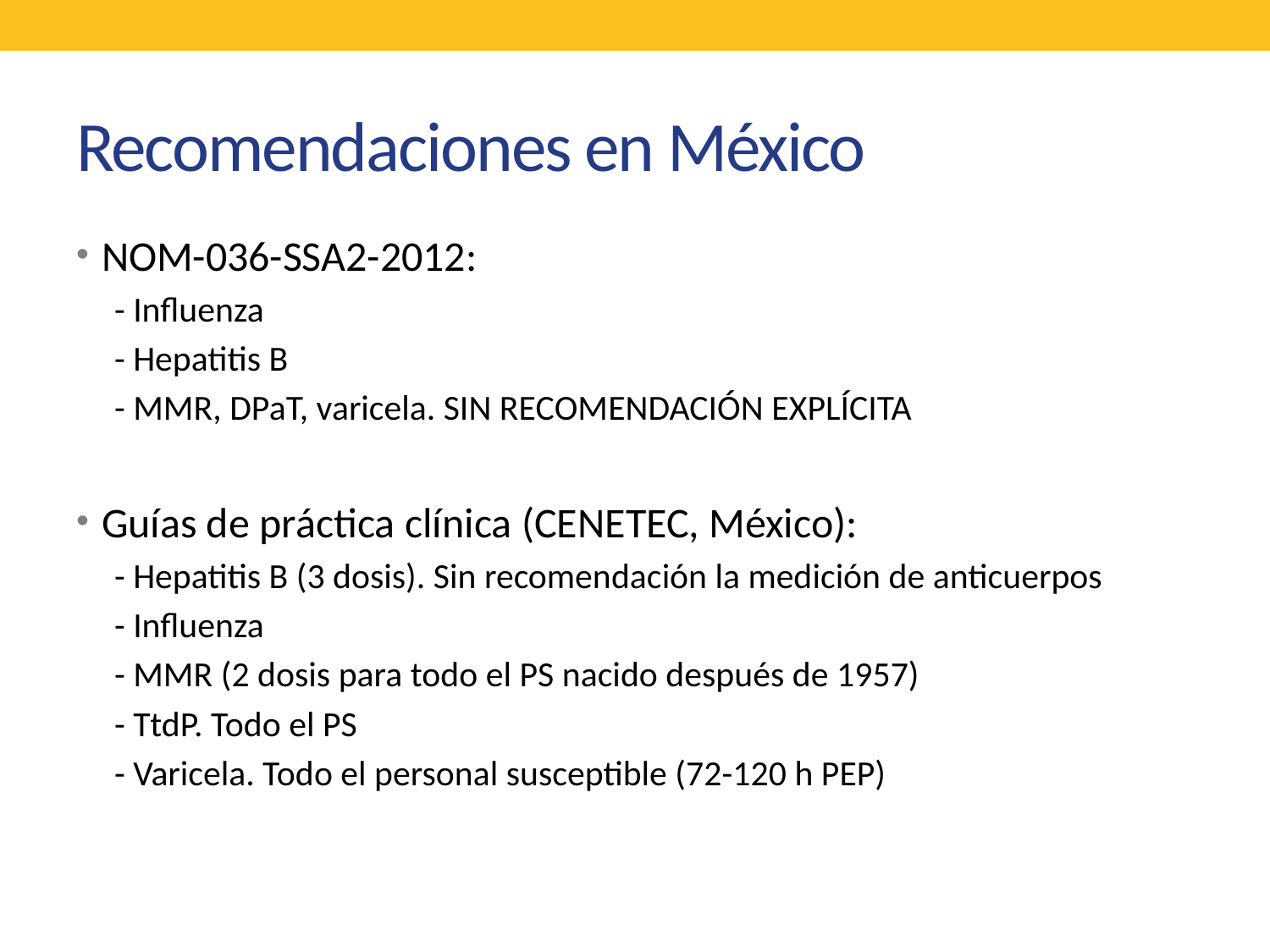

# Recomendaciones en México
NOM-036-SSA2-2012:
- Influenza
- Hepatitis B
- MMR, DPaT, varicela. SIN RECOMENDACIÓN EXPLÍCITA

Guías de práctica clínica (CENETEC, México):
- Hepatitis B (3 dosis). Sin recomendación la medición de anticuerpos
- Influenza
- MMR (2 dosis para todo el PS nacido después de 1957)
- TtdP. Todo el PS
- Varicela. Todo el personal susceptible (72-120 h PEP)